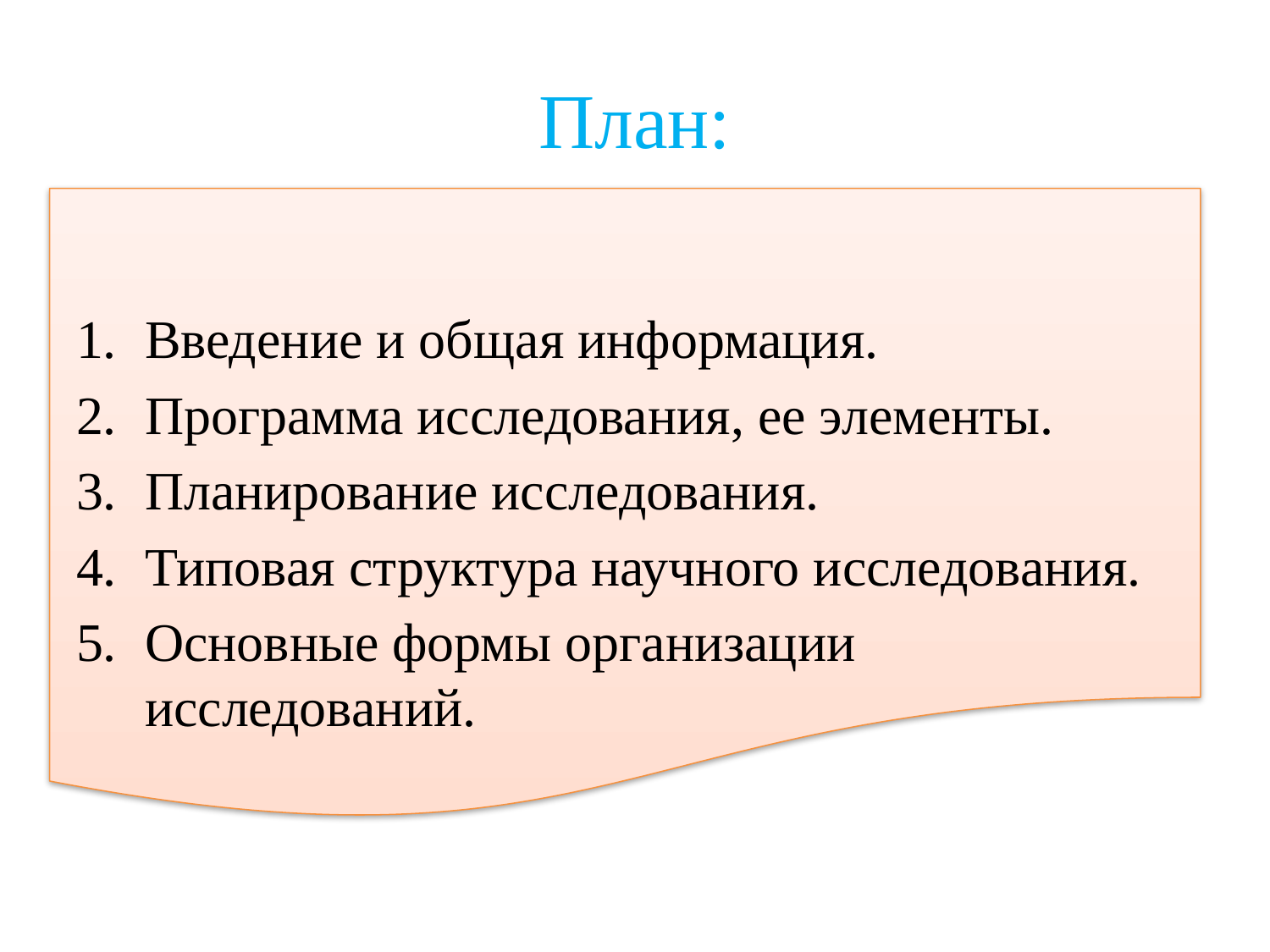

# План:

Введение и общая информация.
Программа исследования, ее элементы.
Планирование исследования.
Типовая структура научного исследования.
Основные формы организации исследований.